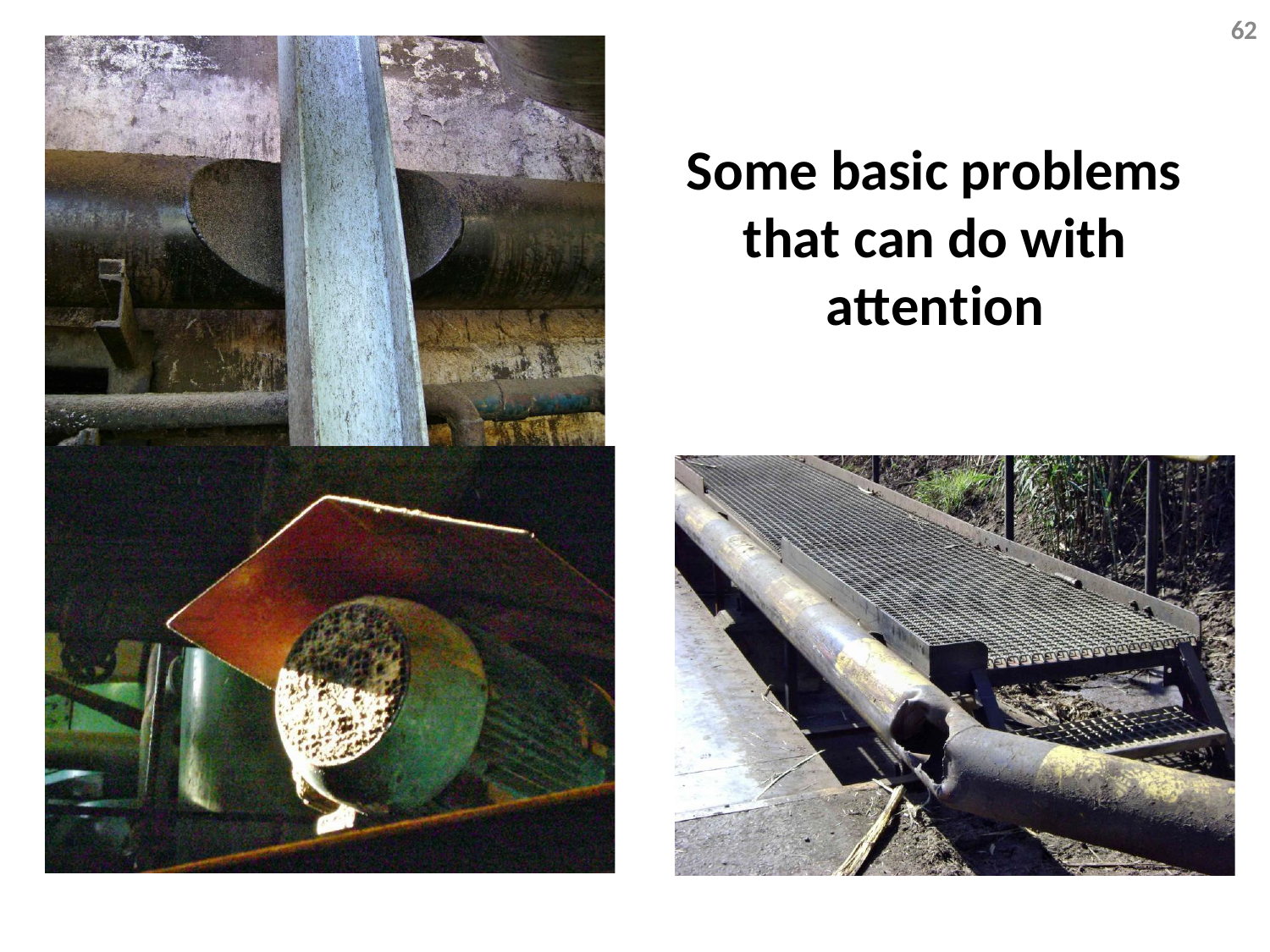

62

Some basic problems that can do with
attention